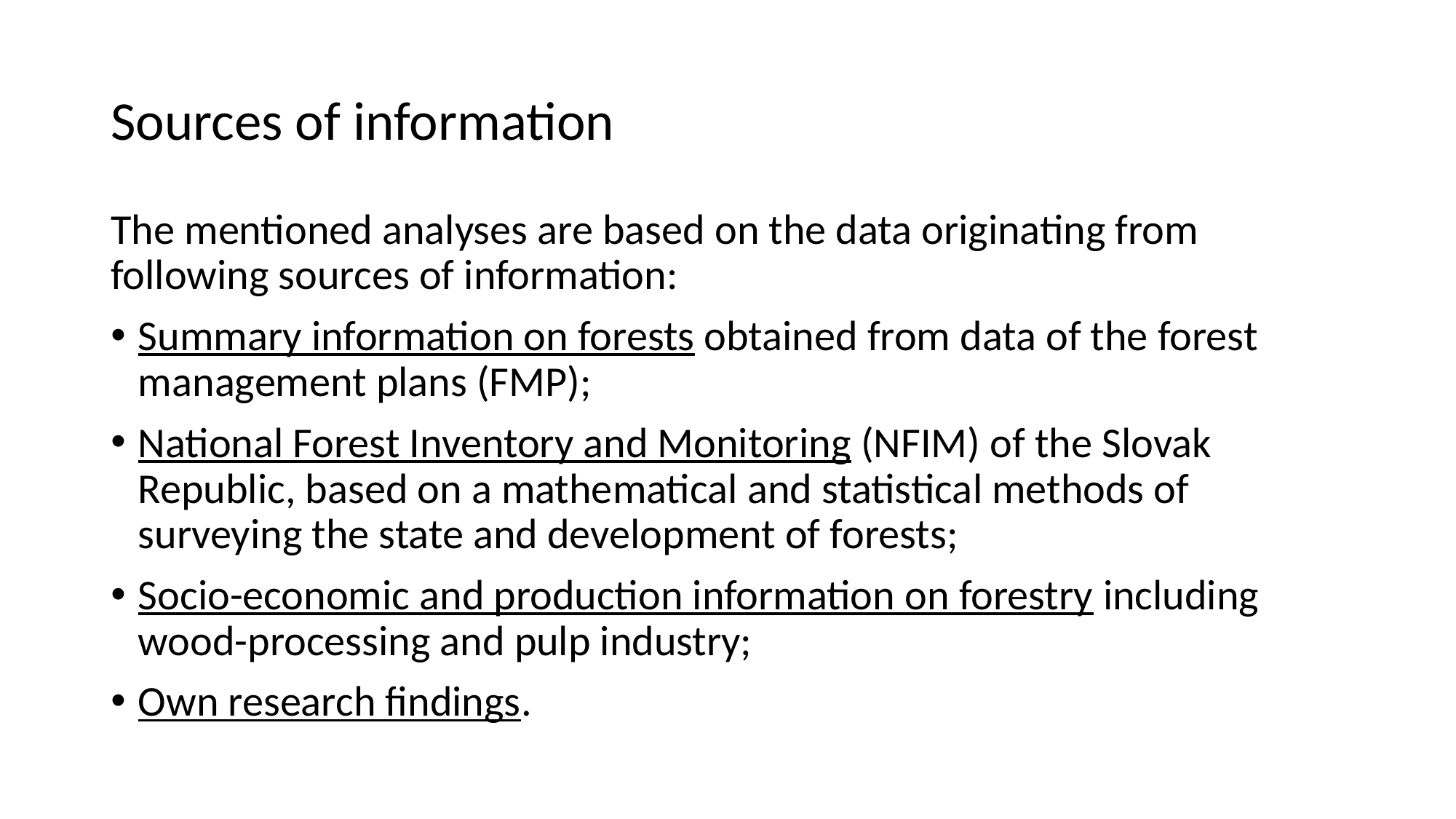

# Sources of information
The mentioned analyses are based on the data originating from following sources of information:
Summary information on forests obtained from data of the forest management plans (FMP);
National Forest Inventory and Monitoring (NFIM) of the Slovak Republic, based on a mathematical and statistical methods of surveying the state and development of forests;
Socio-economic and production information on forestry including wood-processing and pulp industry;
Own research findings.